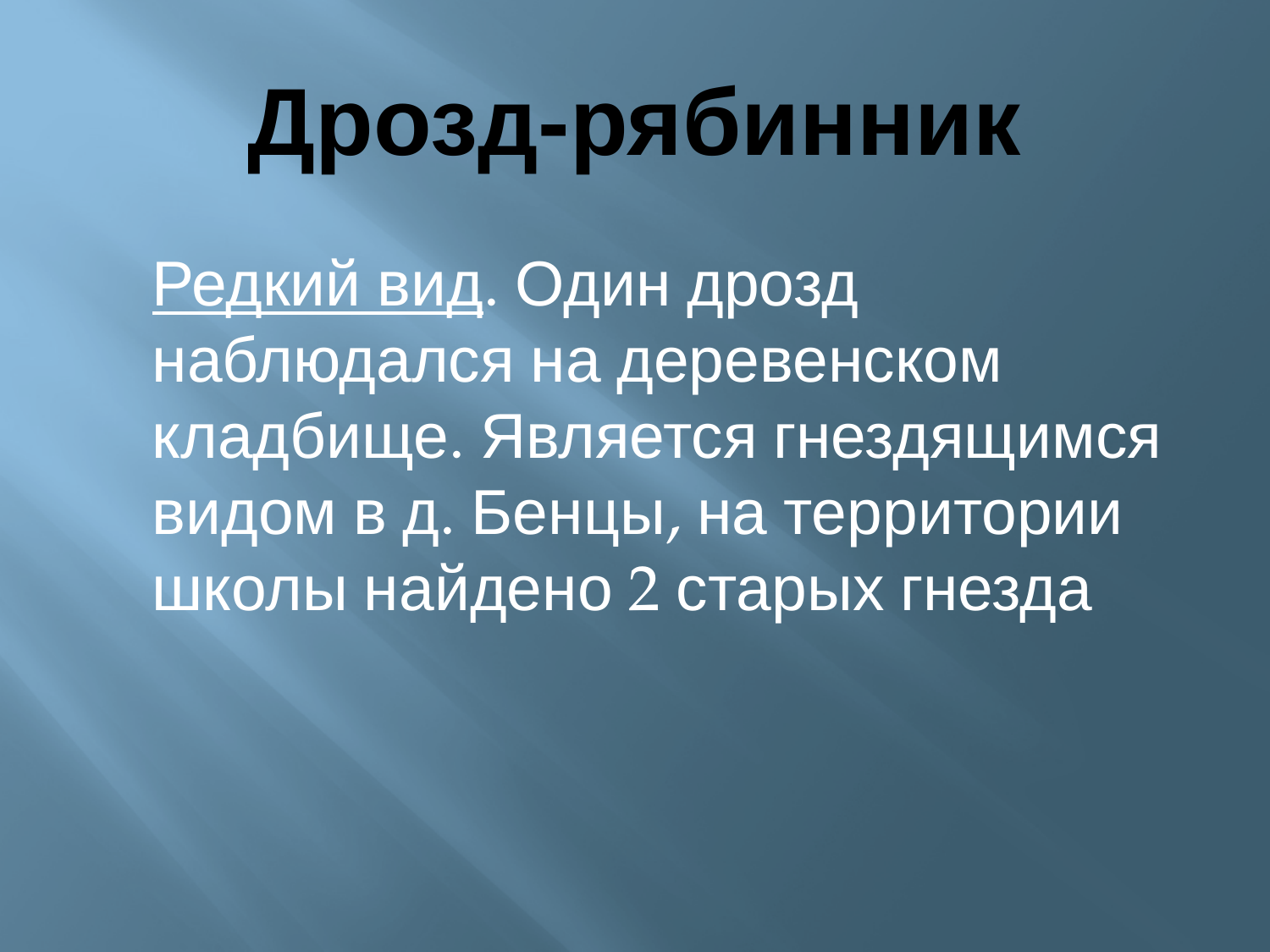

# Дрозд-рябинник
	Редкий вид. Один дрозд наблюдался на деревенском кладбище. Является гнездящимся видом в д. Бенцы, на территории школы найдено 2 старых гнезда